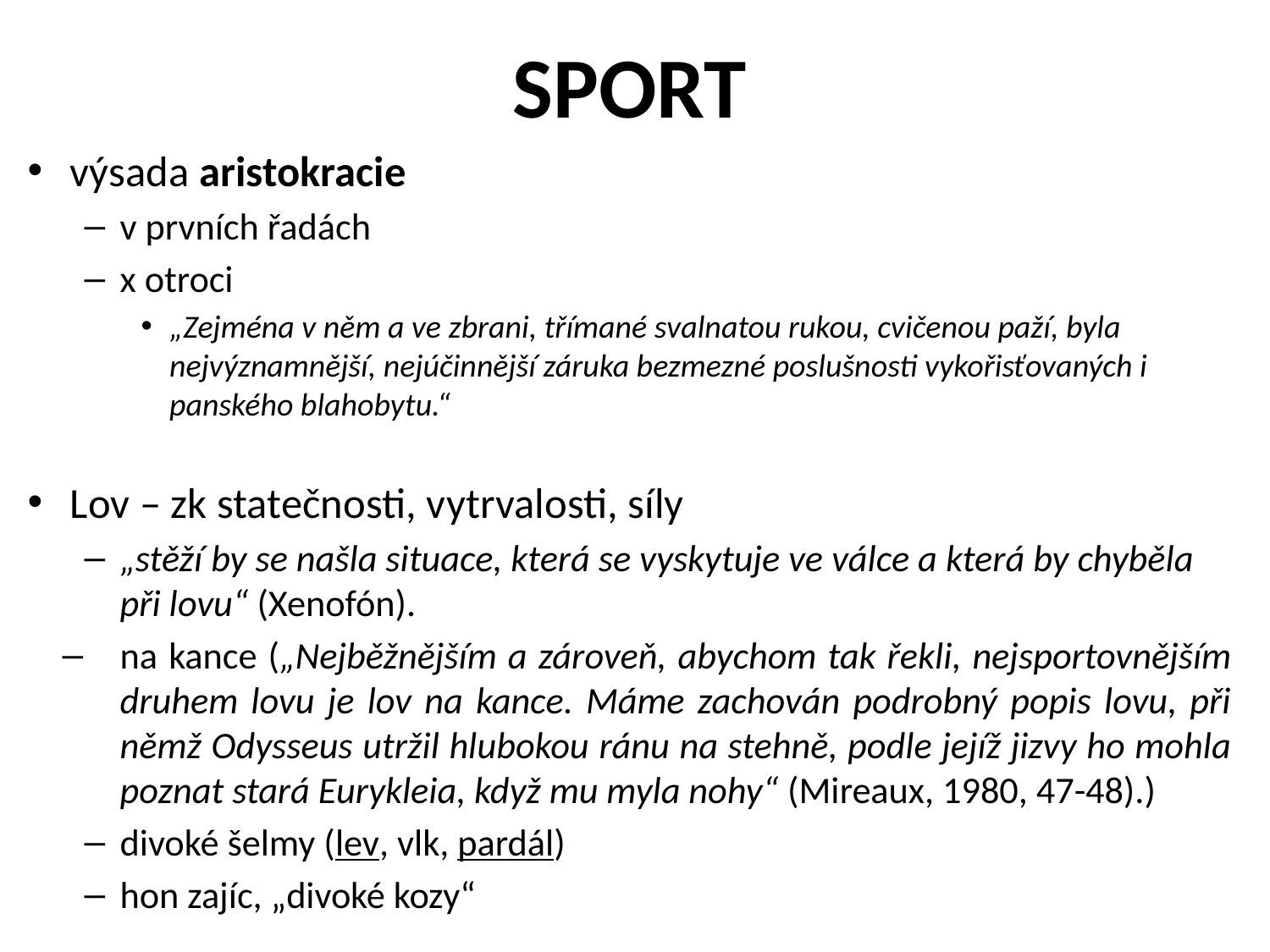

SPORT
výsada aristokracie
v prvních řadách
x otroci
„Zejména v něm a ve zbrani, třímané svalnatou rukou, cvičenou paží, byla nejvýznamnější, nejúčinnější záruka bezmezné poslušnosti vykořisťovaných i panského blahobytu.“

Lov – zk statečnosti, vytrvalosti, síly
„stěží by se našla situace, která se vyskytuje ve válce a která by chyběla při lovu“ (Xenofón).
na kance („Nejběžnějším a zároveň, abychom tak řekli, nejsportovnějším druhem lovu je lov na kance. Máme zachován podrobný popis lovu, při němž Odysseus utržil hlubokou ránu na stehně, podle jejíž jizvy ho mohla poznat stará Eurykleia, když mu myla nohy“ (Mireaux, 1980, 47-48).)
divoké šelmy (lev, vlk, pardál)
hon zajíc, „divoké kozy“